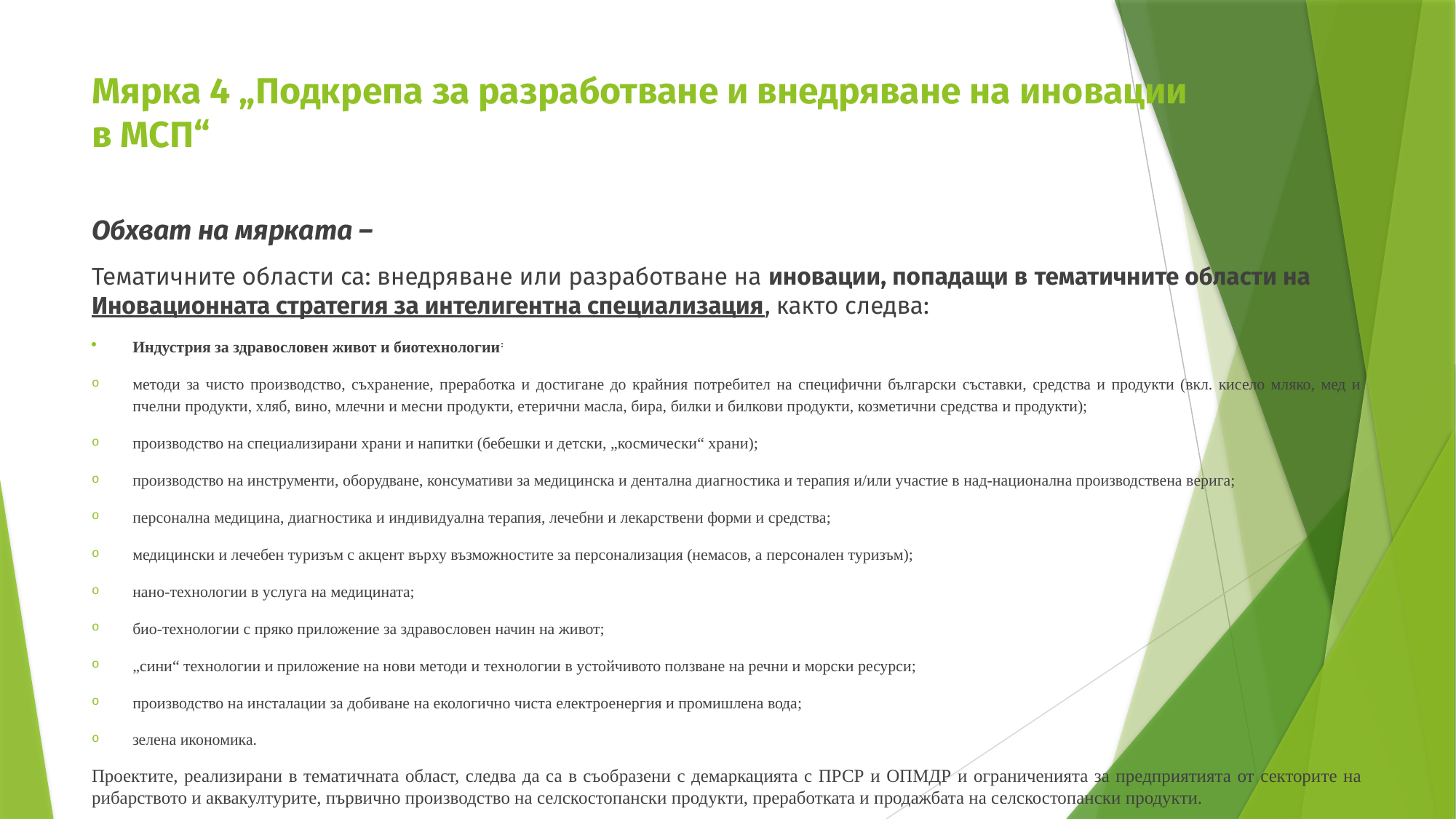

# Мярка 4 „Подкрепа за разработване и внедряване на иновации в МСП“
Обхват на мярката –
Тематичните области са: внедряване или разработване на иновации, попадащи в тематичните области на Иновационната стратегия за интелигентна специализация, както следва:
Индустрия за здравословен живот и биотехнологии:
методи за чисто производство, съхранение, преработка и достигане до крайния потребител на специфични български съставки, средства и продукти (вкл. кисело мляко, мед и пчелни продукти, хляб, вино, млечни и месни продукти, етерични масла, бира, билки и билкови продукти, козметични средства и продукти);
производство на специализирани храни и напитки (бебешки и детски, „космически“ храни);
производство на инструменти, оборудване, консумативи за медицинска и дентална диагностика и терапия и/или участие в над-национална производствена верига;
персонална медицина, диагностика и индивидуална терапия, лечебни и лекарствени форми и средства;
медицински и лечебен туризъм с акцент върху възможностите за персонализация (немасов, а персонален туризъм);
нано-технологии в услуга на медицината;
био-технологии с пряко приложение за здравословен начин на живот;
„сини“ технологии и приложение на нови методи и технологии в устойчивото ползване на речни и морски ресурси;
производство на инсталации за добиване на екологично чиста електроенергия и промишлена вода;
зелена икономика.
Проектите, реализирани в тематичната област, следва да са в съобразени с демаркацията с ПРСР и ОПМДР и ограниченията за предприятията от секторите на рибарството и аквакултурите, първично производство на селскостопански продукти, преработката и продажбата на селскостопански продукти.